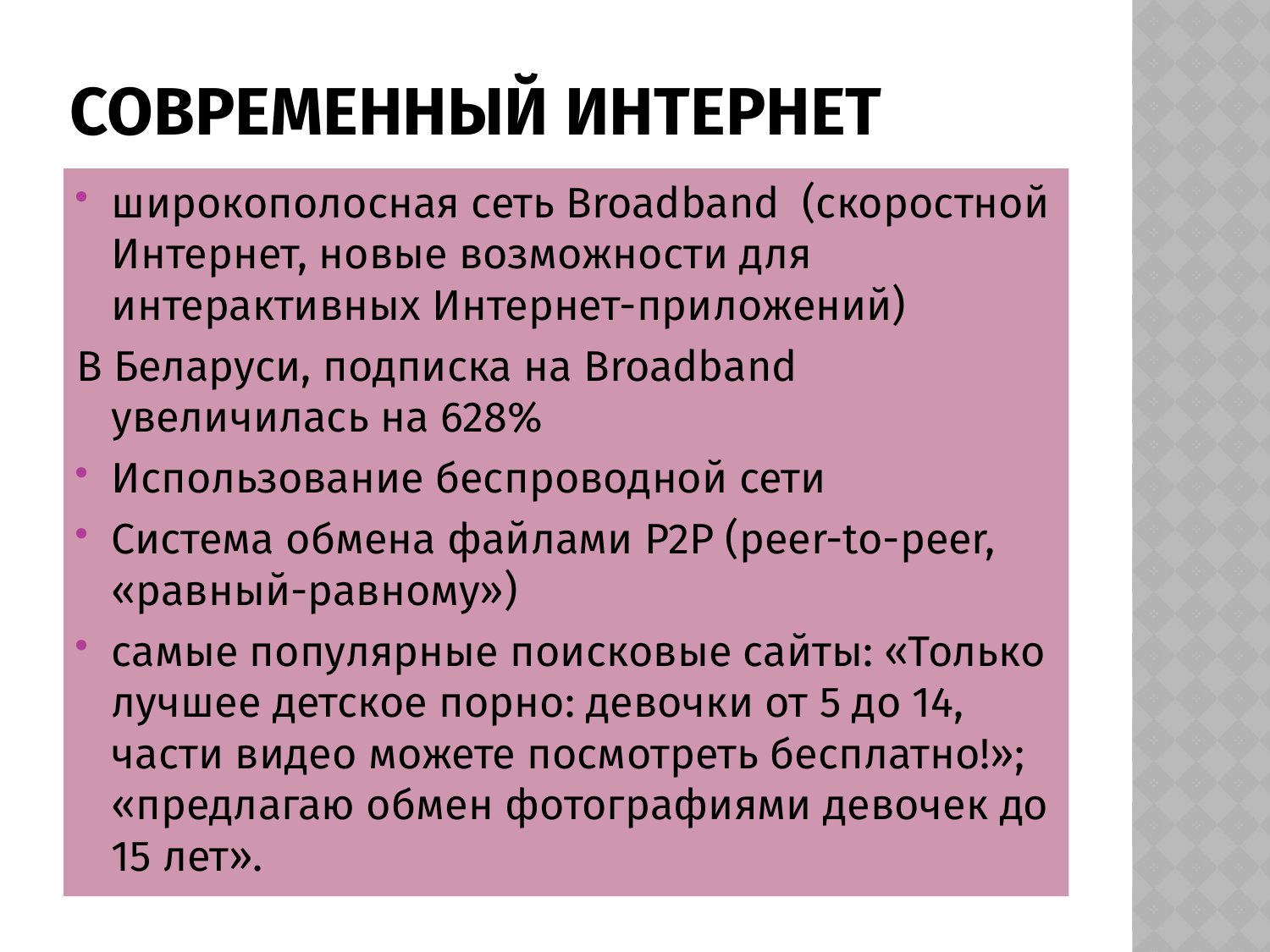

# Современный Интернет
широкополосная сеть Broadband  (скоростной Интернет, новые возможности для интерактивных Интернет-приложений)
В Беларуси, подписка на Broadband увеличилась на 628%
Использование беспроводной сети
Система обмена файлами P2P (peer-to-peer, «равный-равному»)
самые популярные поисковые сайты: «Только лучшее детское порно: девочки от 5 до 14, части видео можете посмотреть бесплатно!»; «предлагаю обмен фотографиями девочек до 15 лет».